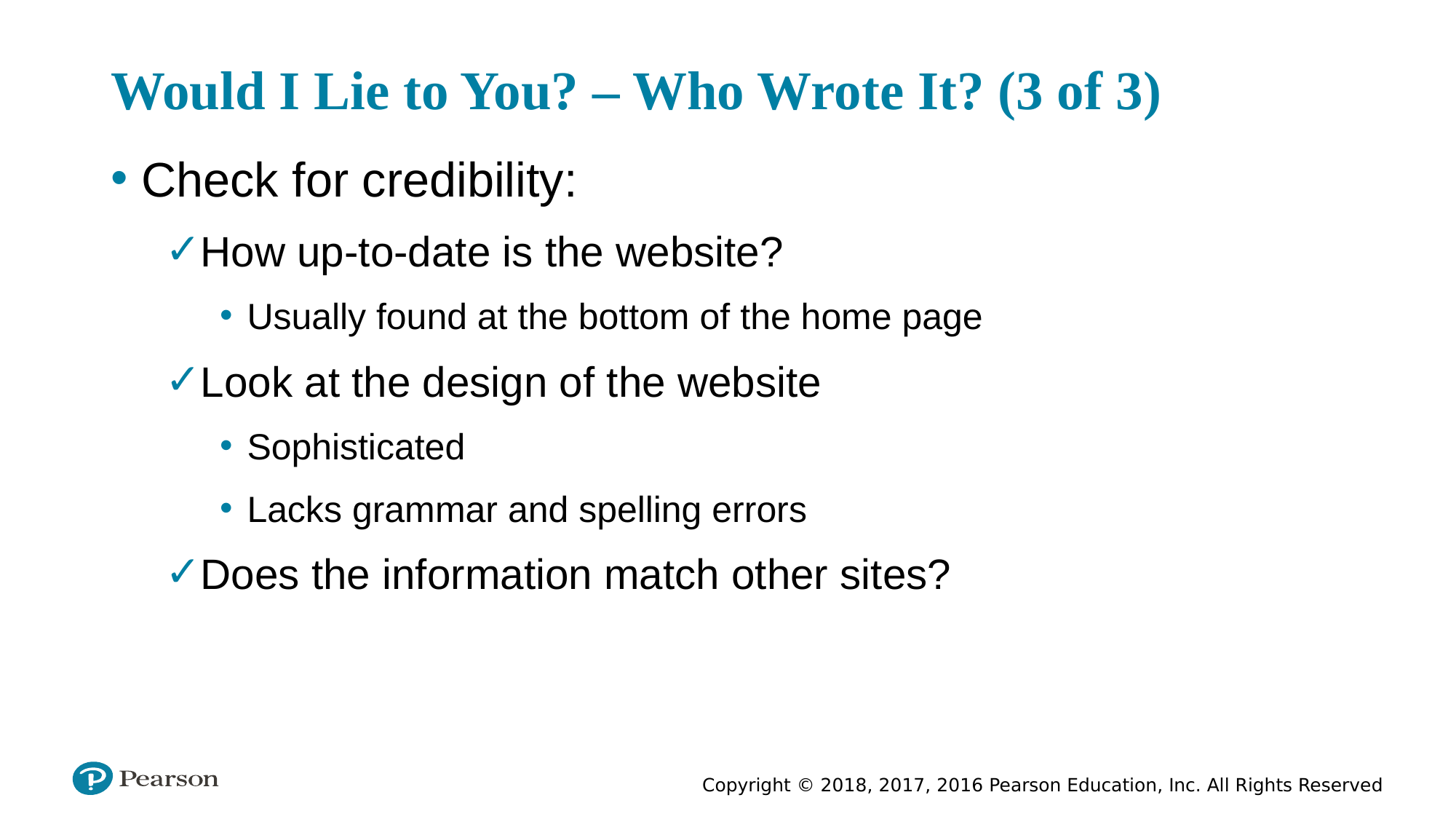

# Would I Lie to You? – Who Wrote It? (3 of 3)
Check for credibility:
How up-to-date is the website?
Usually found at the bottom of the home page
Look at the design of the website
Sophisticated
Lacks grammar and spelling errors
Does the information match other sites?